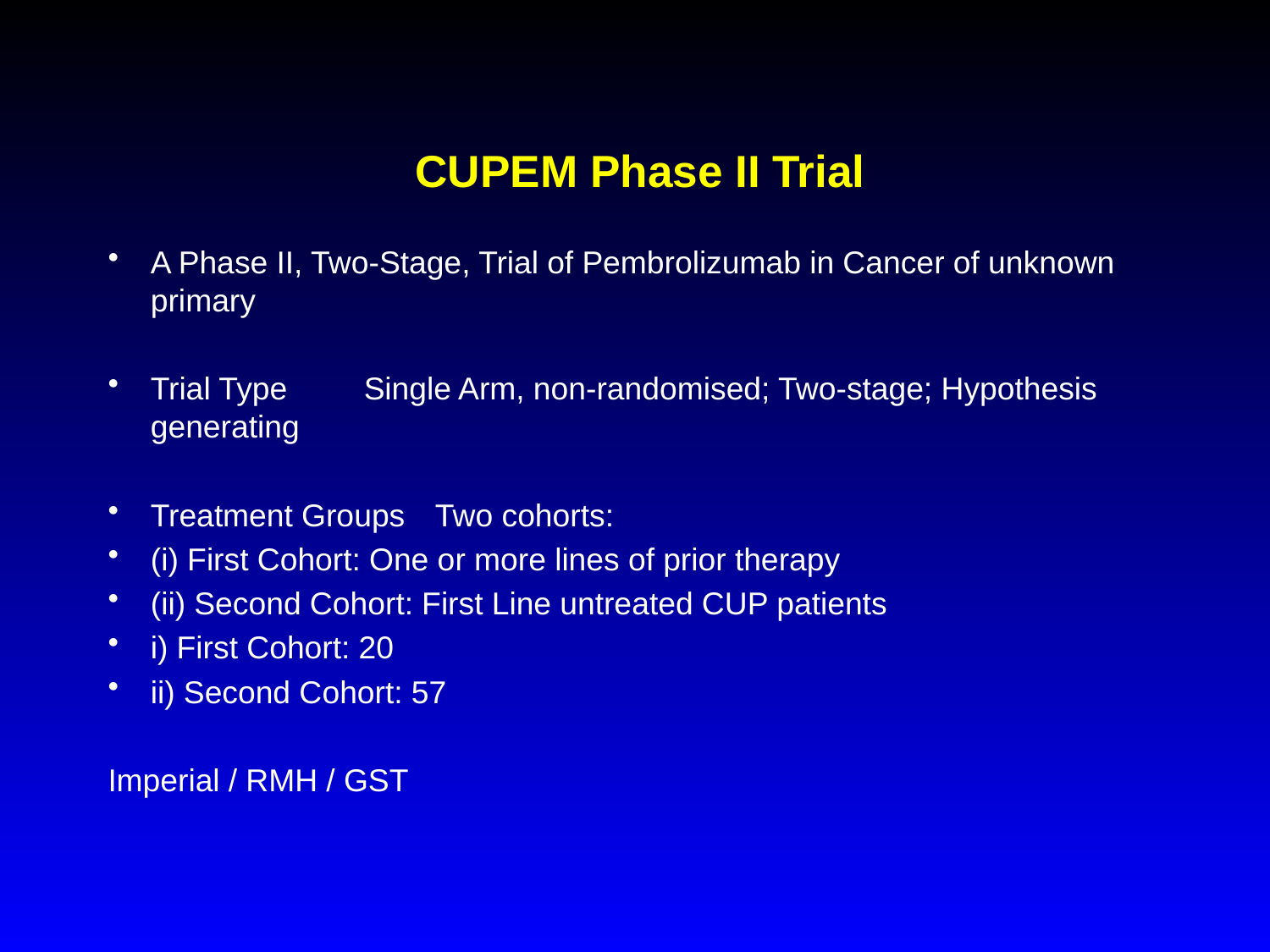

# CUPEM Phase II Trial
A Phase II, Two-Stage, Trial of Pembrolizumab in Cancer of unknown primary

Trial Type 	Single Arm, non-randomised; Two-stage; Hypothesis generating

Treatment Groups 	Two cohorts:
(i) First Cohort: One or more lines of prior therapy
(ii) Second Cohort: First Line untreated CUP patients
i) First Cohort: 20
ii) Second Cohort: 57

Imperial / RMH / GST